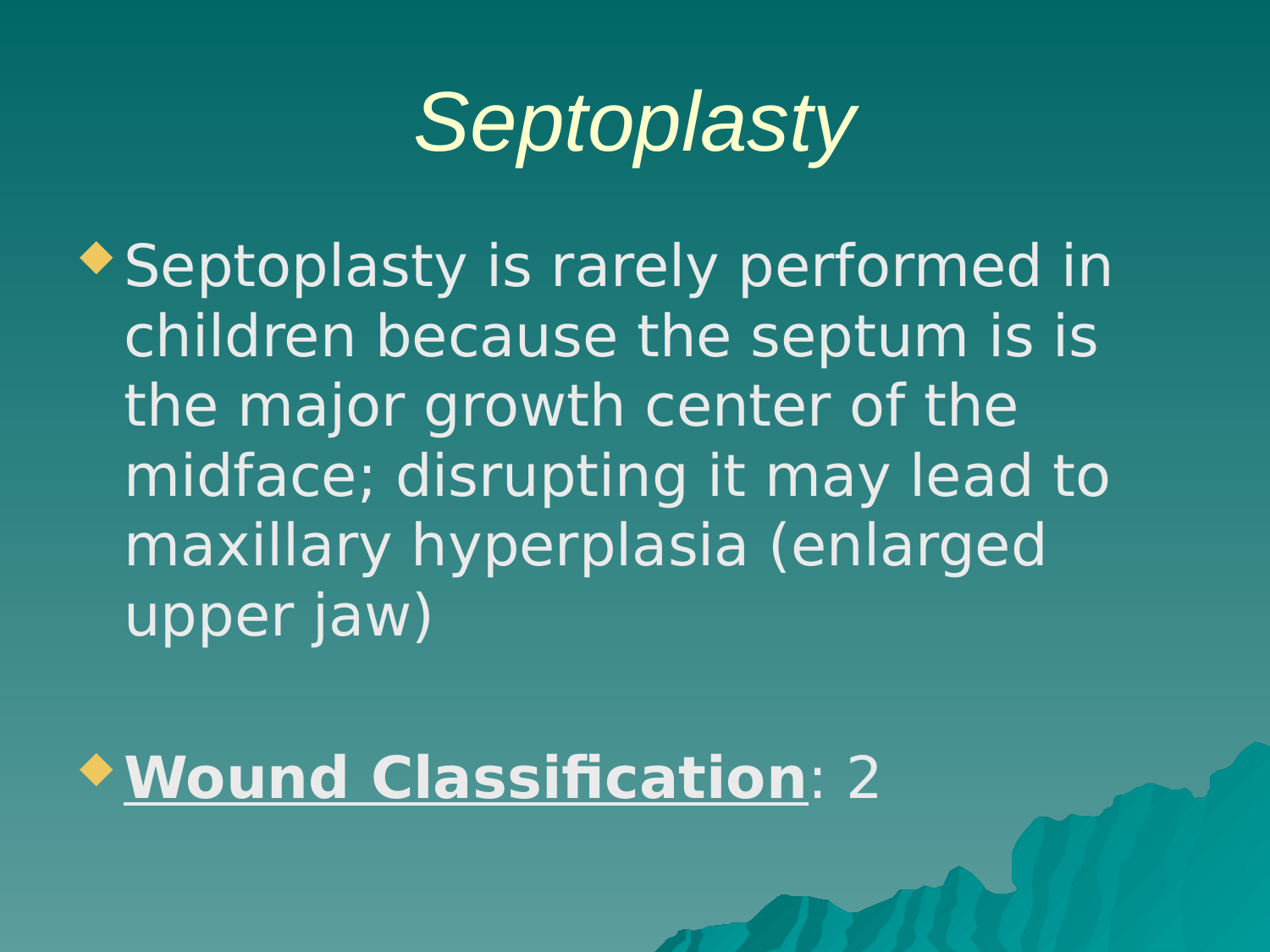

# Septoplasty
Septoplasty is rarely performed in children because the septum is is the major growth center of the midface; disrupting it may lead to maxillary hyperplasia (enlarged upper jaw)

Wound Classification: 2